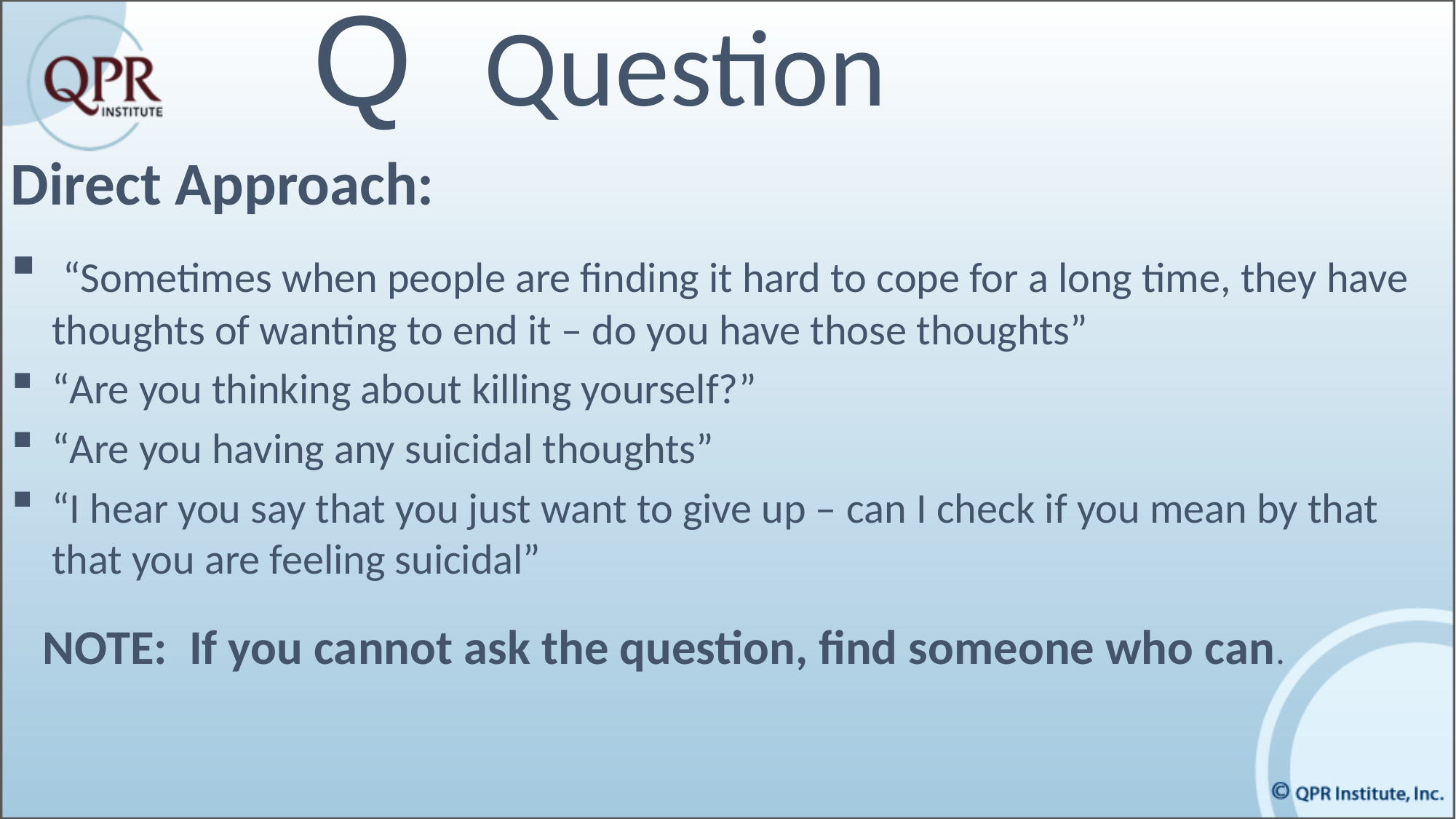

Q       Question
Direct Approach:

 “Sometimes when people are finding it hard to cope for a long time, they have thoughts of wanting to end it – do you have those thoughts”
“Are you thinking about killing yourself?”
“Are you having any suicidal thoughts”
“I hear you say that you just want to give up – can I check if you mean by that that you are feeling suicidal”
NOTE:  If you cannot ask the question, find someone who can.